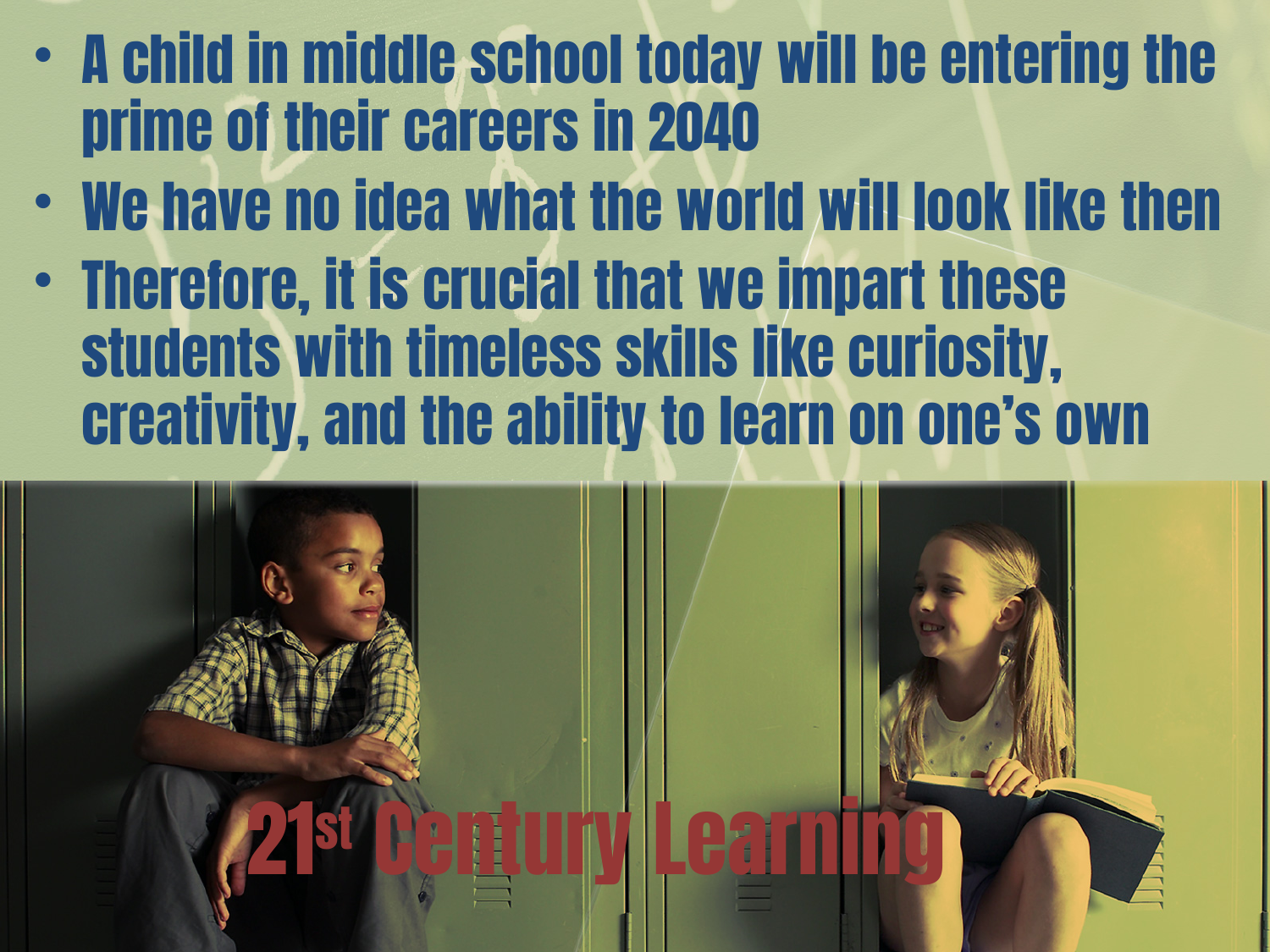

A child in middle school today will be entering the prime of their careers in 2040
We have no idea what the world will look like then
Therefore, it is crucial that we impart these students with timeless skills like curiosity, creativity, and the ability to learn on one’s own
21st Century Learning